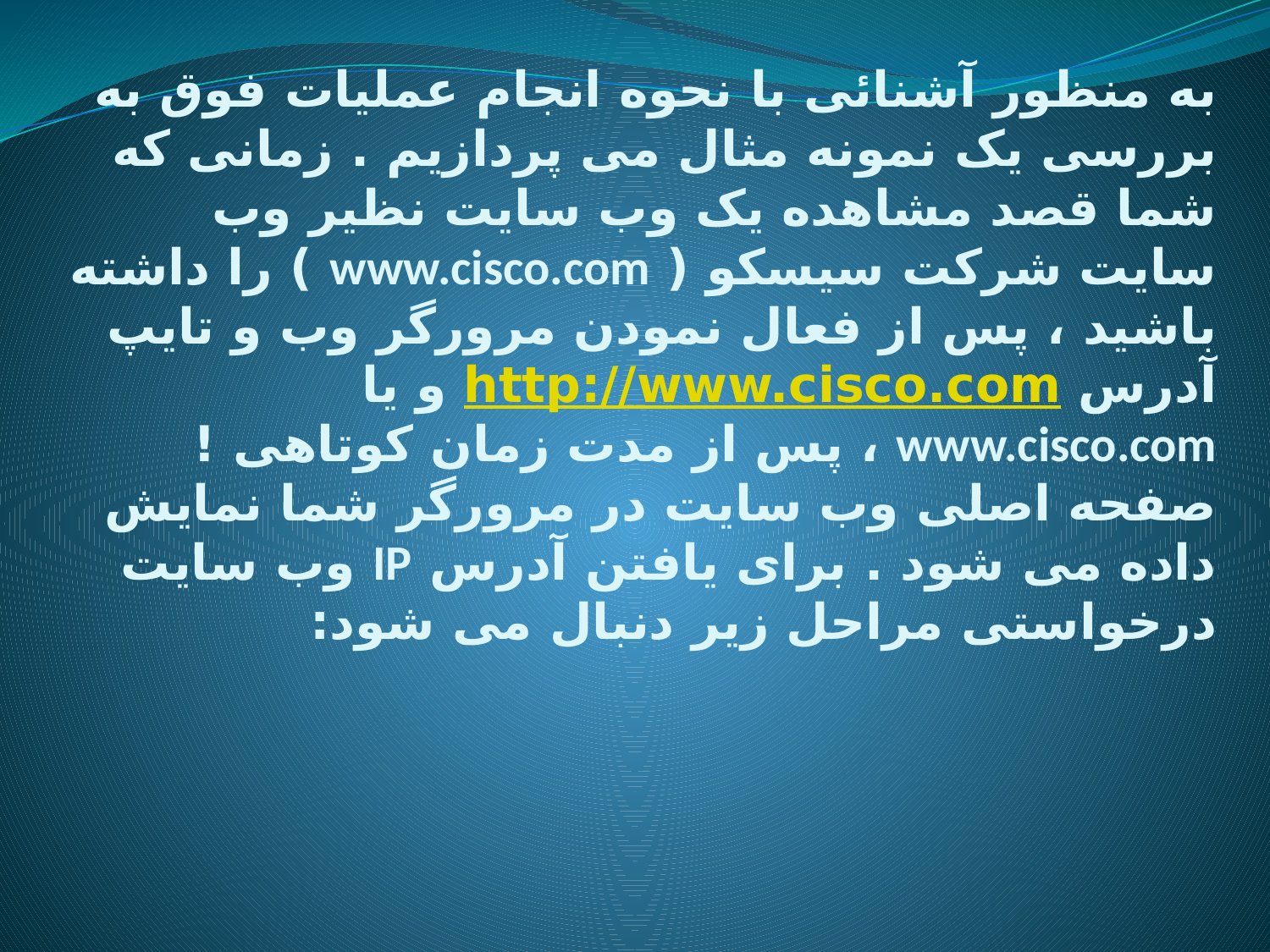

# به منظور آشنائی با نحوه انجام عملیات فوق به بررسی یک نمونه مثال می پردازیم . زمانی که شما قصد مشاهده یک وب سایت نظیر وب سایت شرکت سیسکو ( www.cisco.com ) را داشته باشید ، پس از فعال نمودن مرورگر وب و تایپ آدرس http://www.cisco.com و یا www.cisco.com ، پس از مدت زمان کوتاهی ! صفحه اصلی وب سایت در مرورگر شما نمایش داده می شود . برای یافتن آدرس IP وب سایت درخواستی مراحل زیر دنبال می شود: